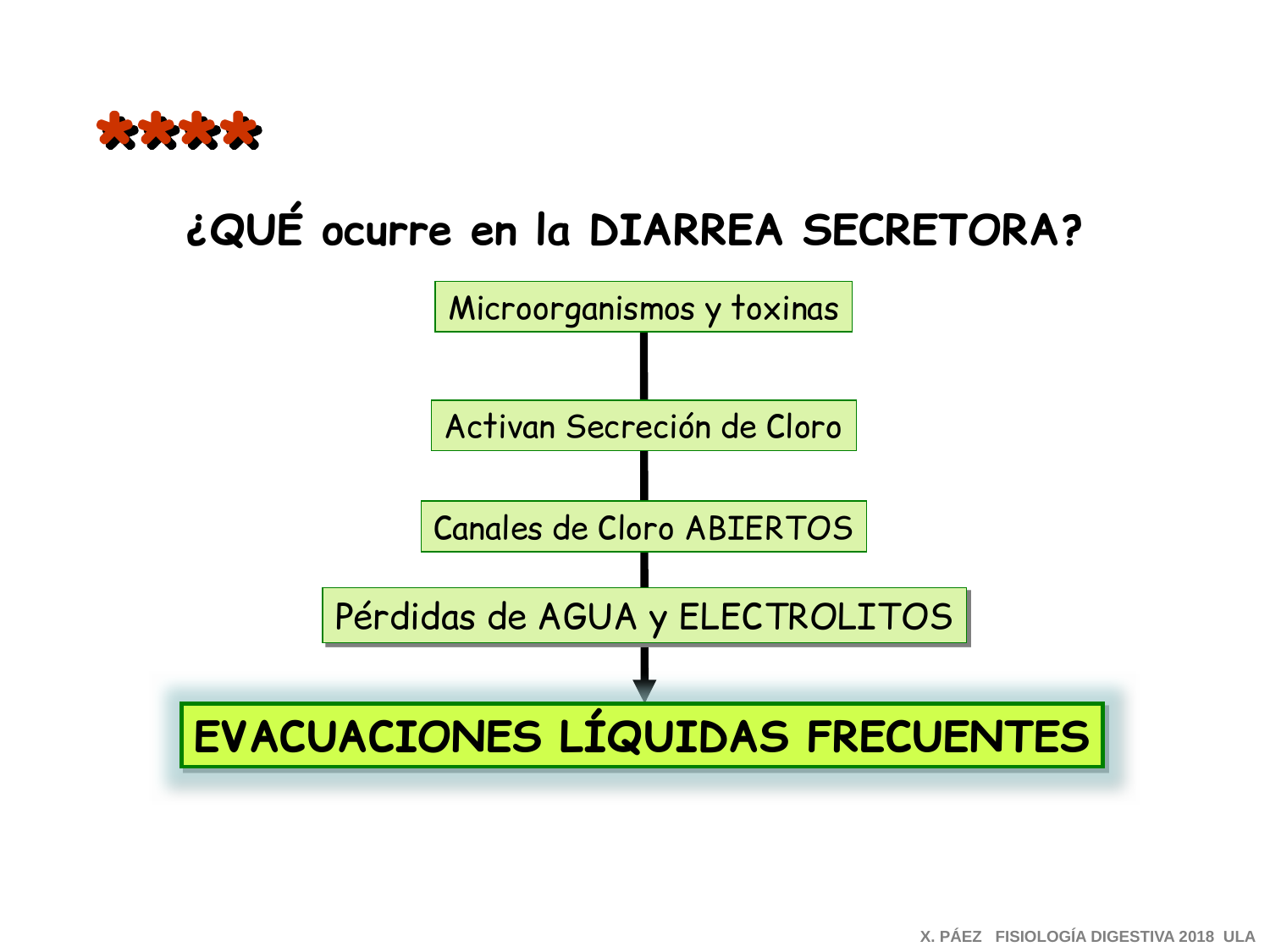

****
¿QUÉ ocurre en la DIARREA SECRETORA?
Microorganismos y toxinas
Activan Secreción de Cloro
Canales de Cloro ABIERTOS
Pérdidas de AGUA y ELECTROLITOS
EVACUACIONES LÍQUIDAS FRECUENTES
X. PÁEZ   FISIOLOGÍA DIGESTIVA 2018  ULA